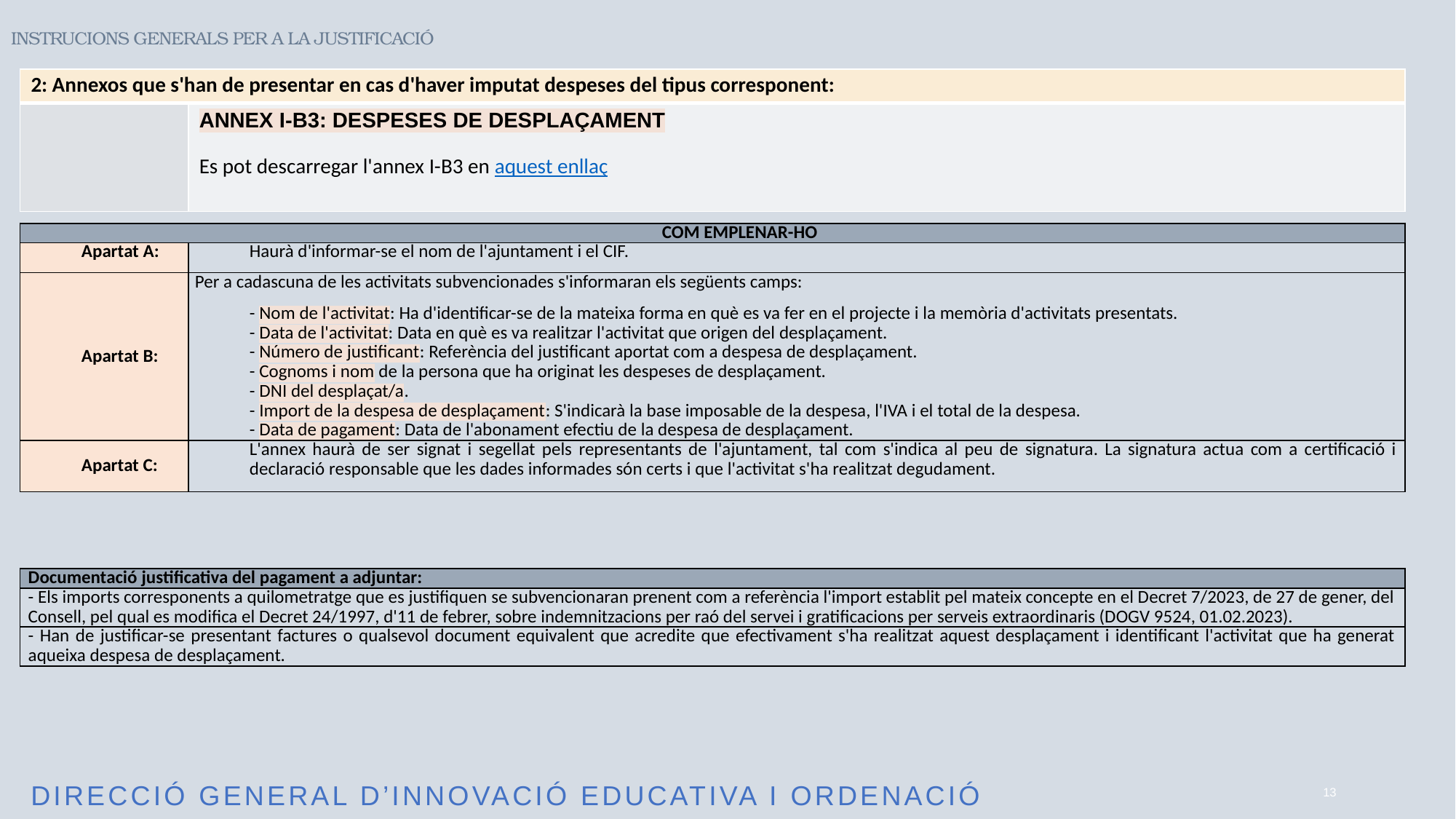

INSTRUCIONS GENERALS PER A LA JUSTIFICACIÓ
| 2: Annexos que s'han de presentar en cas d'haver imputat despeses del tipus corresponent: |  |
| --- | --- |
|  | ANNEX I-B3: DESPESES DE DESPLAÇAMENT Es pot descarregar l'annex I-B3 en aquest enllaç |
| COM EMPLENAR-HO |  |
| --- | --- |
| Apartat A: | Haurà d'informar-se el nom de l'ajuntament i el CIF. |
| Apartat B: | Per a cadascuna de les activitats subvencionades s'informaran els següents camps: - Nom de l'activitat: Ha d'identificar-se de la mateixa forma en què es va fer en el projecte i la memòria d'activitats presentats. - Data de l'activitat: Data en què es va realitzar l'activitat que origen del desplaçament. - Número de justificant: Referència del justificant aportat com a despesa de desplaçament. - Cognoms i nom de la persona que ha originat les despeses de desplaçament. - DNI del desplaçat/a. - Import de la despesa de desplaçament: S'indicarà la base imposable de la despesa, l'IVA i el total de la despesa. - Data de pagament: Data de l'abonament efectiu de la despesa de desplaçament. |
| Apartat C: | L'annex haurà de ser signat i segellat pels representants de l'ajuntament, tal com s'indica al peu de signatura. La signatura actua com a certificació i declaració responsable que les dades informades són certs i que l'activitat s'ha realitzat degudament. |
| Documentació justificativa del pagament a adjuntar: |
| --- |
| - Els imports corresponents a quilometratge que es justifiquen se subvencionaran prenent com a referència l'import establit pel mateix concepte en el Decret 7/2023, de 27 de gener, del Consell, pel qual es modifica el Decret 24/1997, d'11 de febrer, sobre indemnitzacions per raó del servei i gratificacions per serveis extraordinaris (DOGV 9524, 01.02.2023). |
| - Han de justificar-se presentant factures o qualsevol document equivalent que acredite que efectivament s'ha realitzat aquest desplaçament i identificant l'activitat que ha generat aqueixa despesa de desplaçament. |
13
DIRECCIÓ GENERAL D’INNOVACIÓ EDUCATIVA I ORDENACIÓ